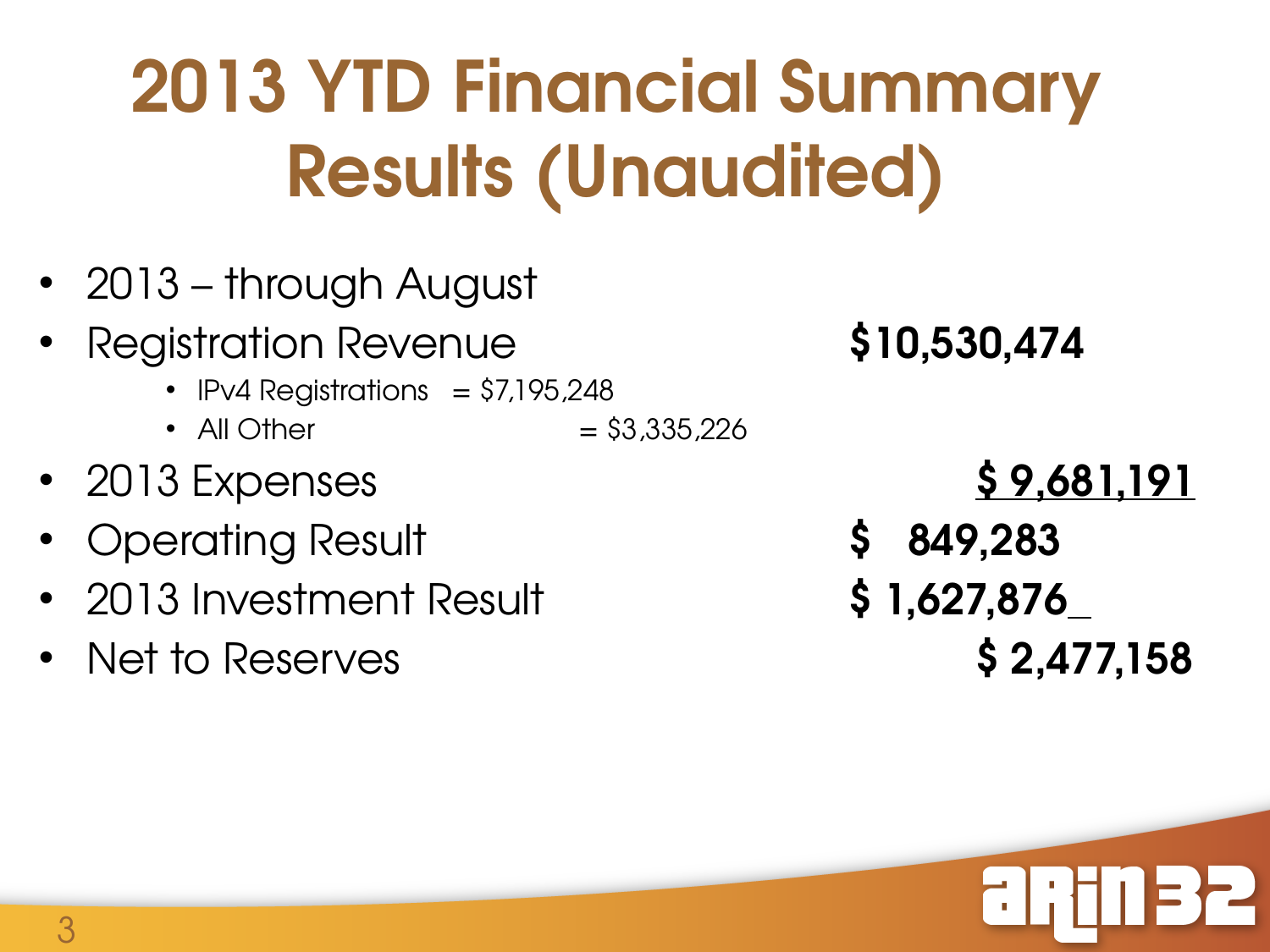

# 2013 YTD Financial Summary Results (Unaudited)
2013 – through August
Registration Revenue 			$10,530,474
IPv4 Registrations	= $7,195,248
All Other			= $3,335,226
2013 Expenses			 		$ 9,681,191
Operating Result				$   849,283
2013 Investment Result			$ 1,627,876
Net to Reserves					$ 2,477,158

3